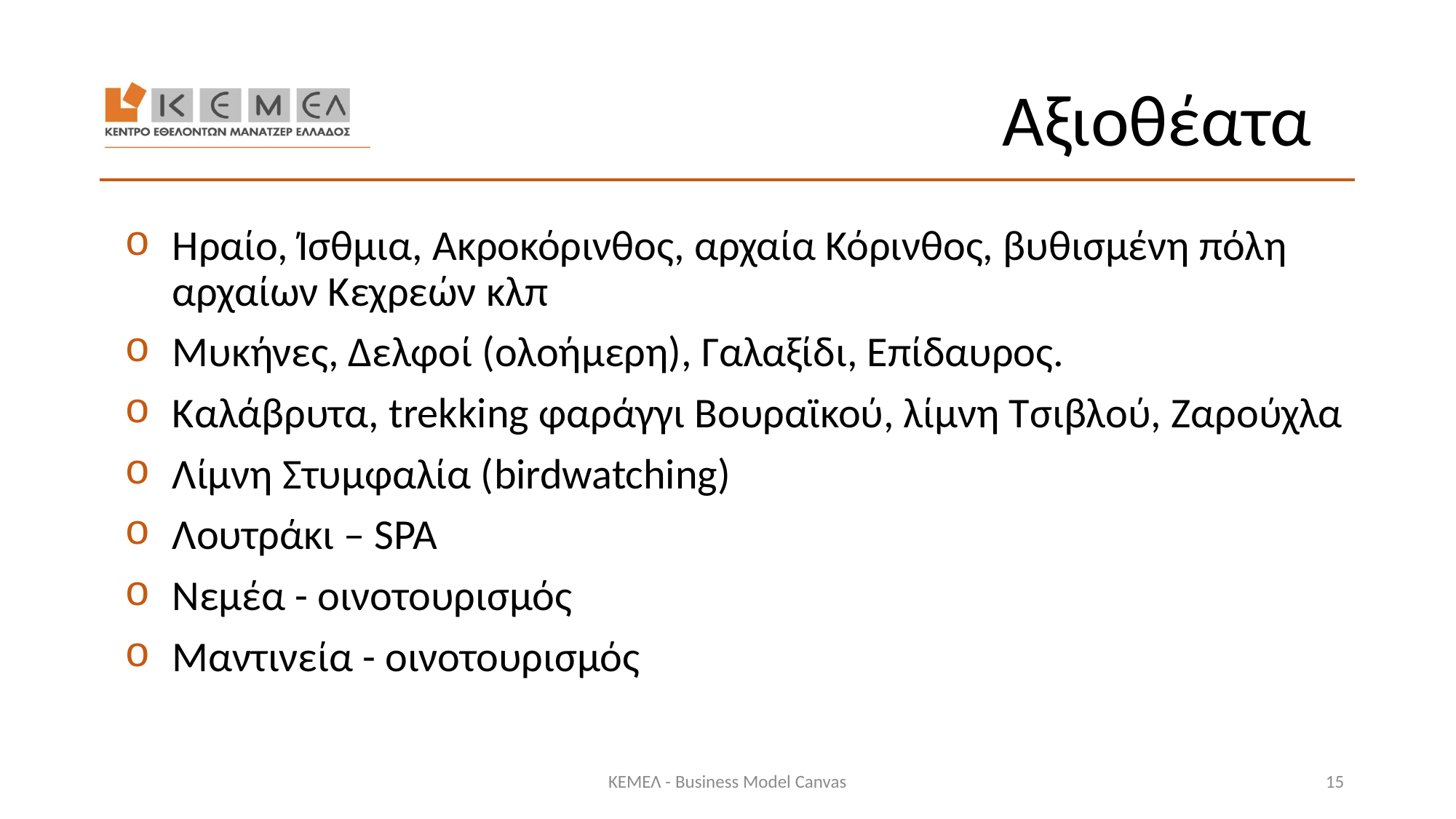

# Αξιοθέατα
Ηραίο, Ίσθμια, Ακροκόρινθος, αρχαία Κόρινθος, βυθισμένη πόλη αρχαίων Κεχρεών κλπ
Μυκήνες, Δελφοί (ολοήμερη), Γαλαξίδι, Επίδαυρος.
Καλάβρυτα, trekking φαράγγι Βουραϊκού, λίμνη Τσιβλού, Ζαρούχλα
Λίμνη Στυμφαλία (birdwatching)
Λουτράκι – SPA
Νεμέα - οινοτουρισμός
Μαντινεία - οινοτουρισμός
ΚΕΜΕΛ - Business Model Canvas
15